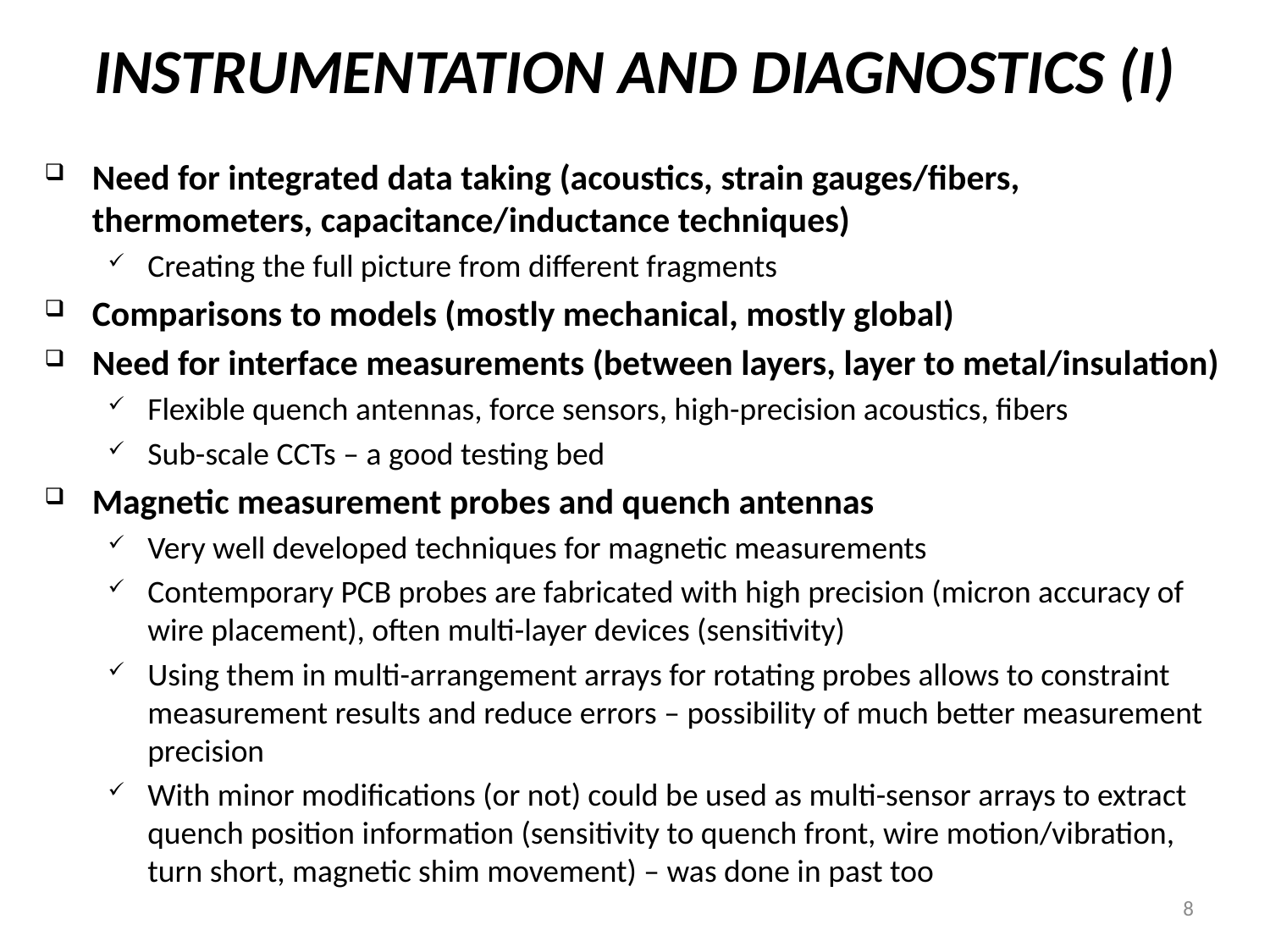

# INSTRUMENTATION AND DIAGNOSTICS (I)
Need for integrated data taking (acoustics, strain gauges/fibers, thermometers, capacitance/inductance techniques)
Creating the full picture from different fragments
Comparisons to models (mostly mechanical, mostly global)
Need for interface measurements (between layers, layer to metal/insulation)
Flexible quench antennas, force sensors, high-precision acoustics, fibers
Sub-scale CCTs – a good testing bed
Magnetic measurement probes and quench antennas
Very well developed techniques for magnetic measurements
Contemporary PCB probes are fabricated with high precision (micron accuracy of wire placement), often multi-layer devices (sensitivity)
Using them in multi-arrangement arrays for rotating probes allows to constraint measurement results and reduce errors – possibility of much better measurement precision
With minor modifications (or not) could be used as multi-sensor arrays to extract quench position information (sensitivity to quench front, wire motion/vibration, turn short, magnetic shim movement) – was done in past too

8